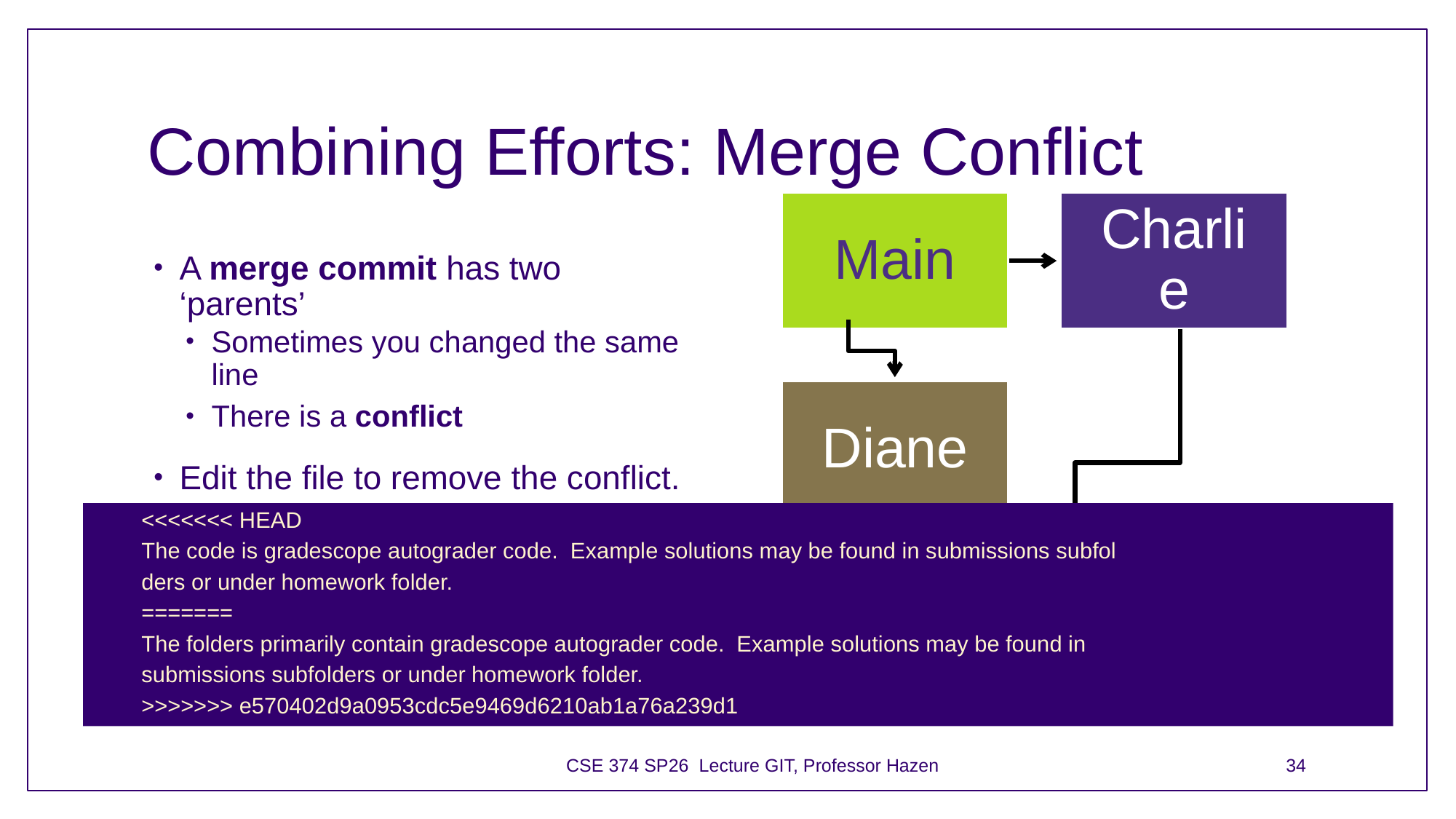

# Combining Efforts: Merge Conflict
Main
Charlie

Diane
Main merged
A merge commit has two ‘parents’
Sometimes you changed the same line
There is a conflict
Edit the file to remove the conflict.
Just edit the file removing notes and fixing the issue
Recommit and push
HEAD is local version

<<<<<<< HEAD
The code is gradescope autograder code.  Example solutions may be found in submissions subfol
ders or under homework folder.
=======
The folders primarily contain gradescope autograder code.  Example solutions may be found in
submissions subfolders or under homework folder.
>>>>>>> e570402d9a0953cdc5e9469d6210ab1a76a239d1

CSE 374 SP26  Lecture GIT, Professor Hazen
34